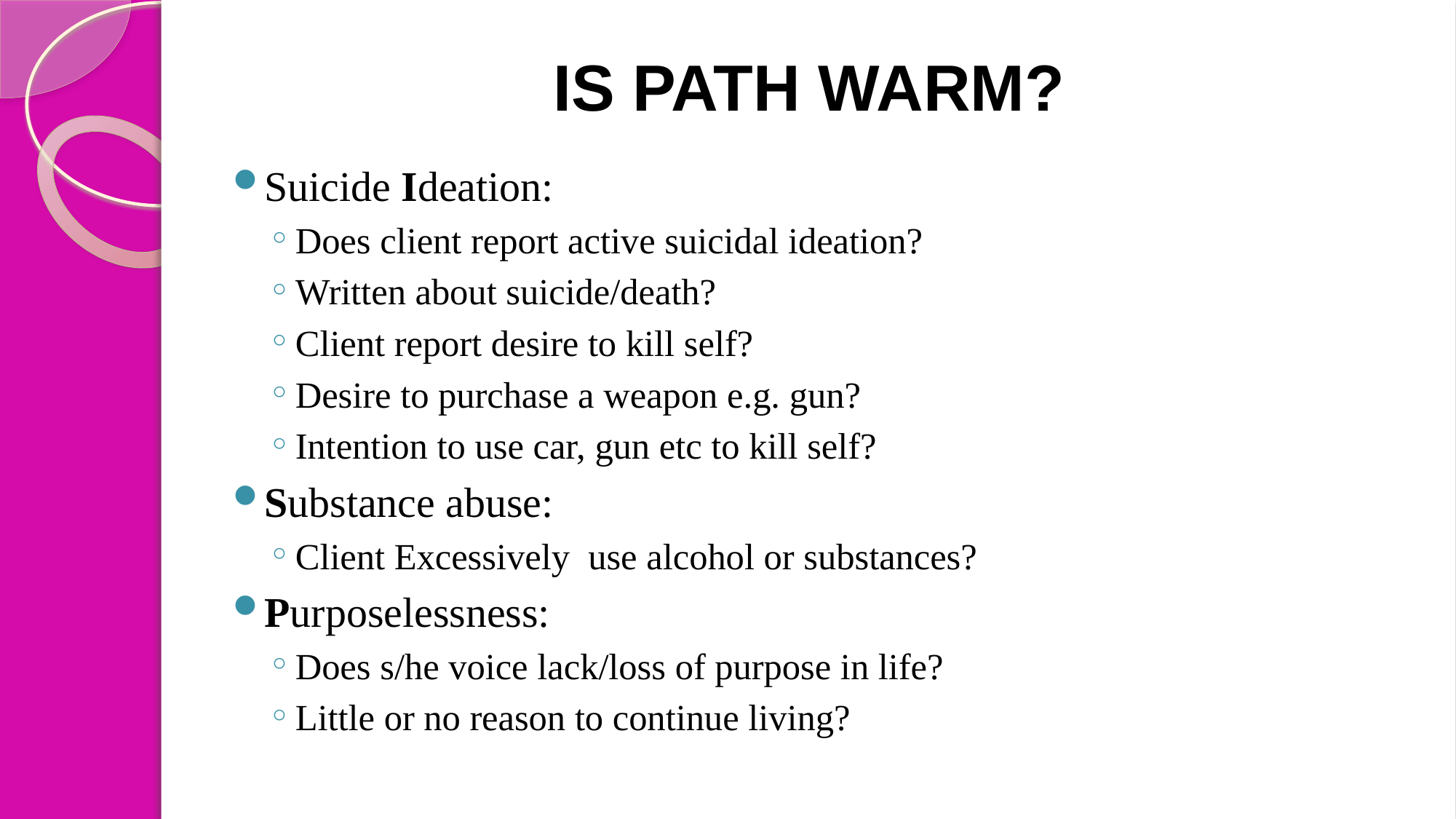

# IS PATH WARM?
Suicide Ideation:
Does client report active suicidal ideation?
Written about suicide/death?
Client report desire to kill self?
Desire to purchase a weapon e.g. gun?
Intention to use car, gun etc to kill self?
Substance abuse:
Client Excessively  use alcohol or substances?
Purposelessness:
Does s/he voice lack/loss of purpose in life?
Little or no reason to continue living?